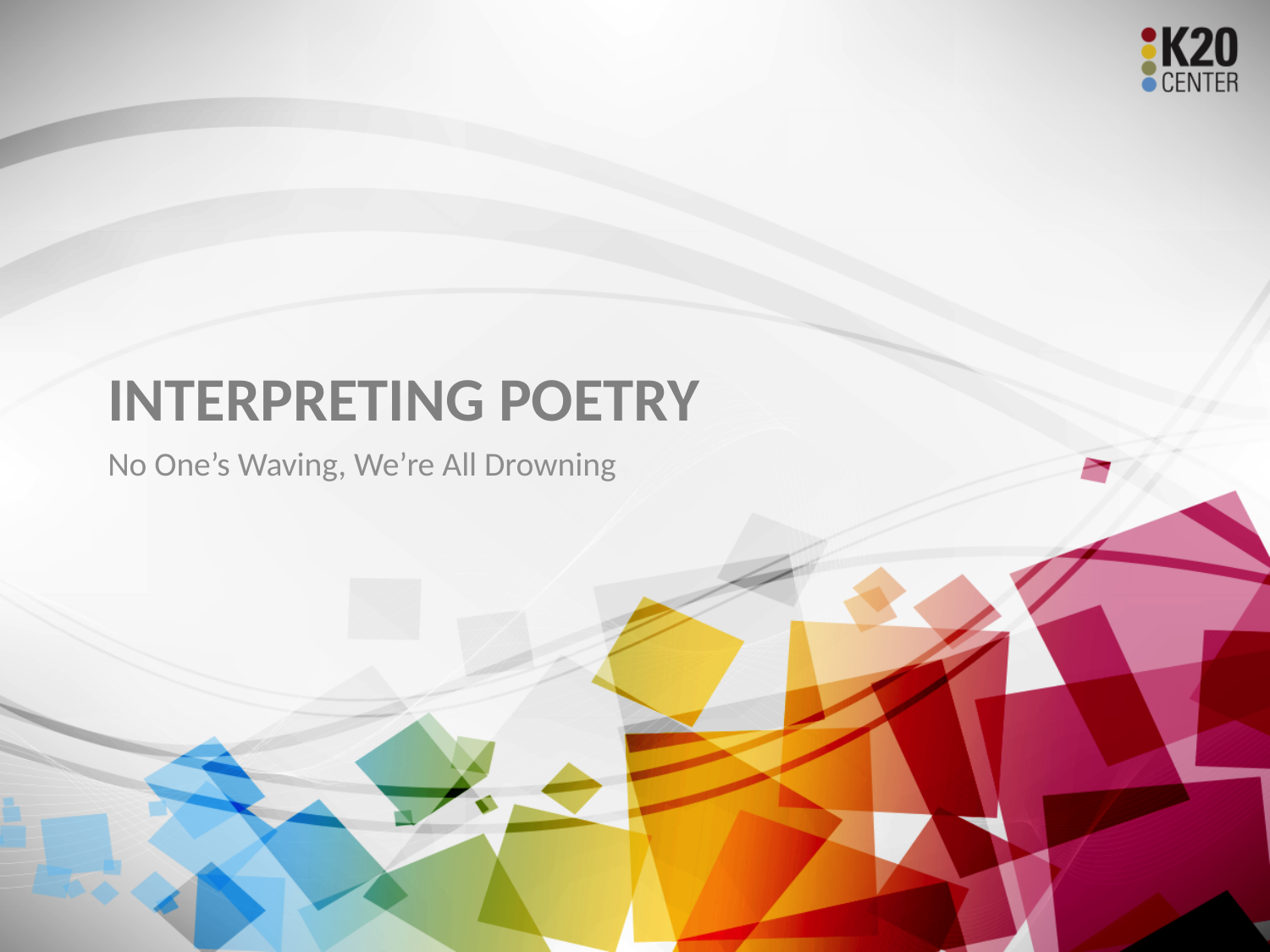

# INTERPRETING POETRY
No One’s Waving, We’re All Drowning